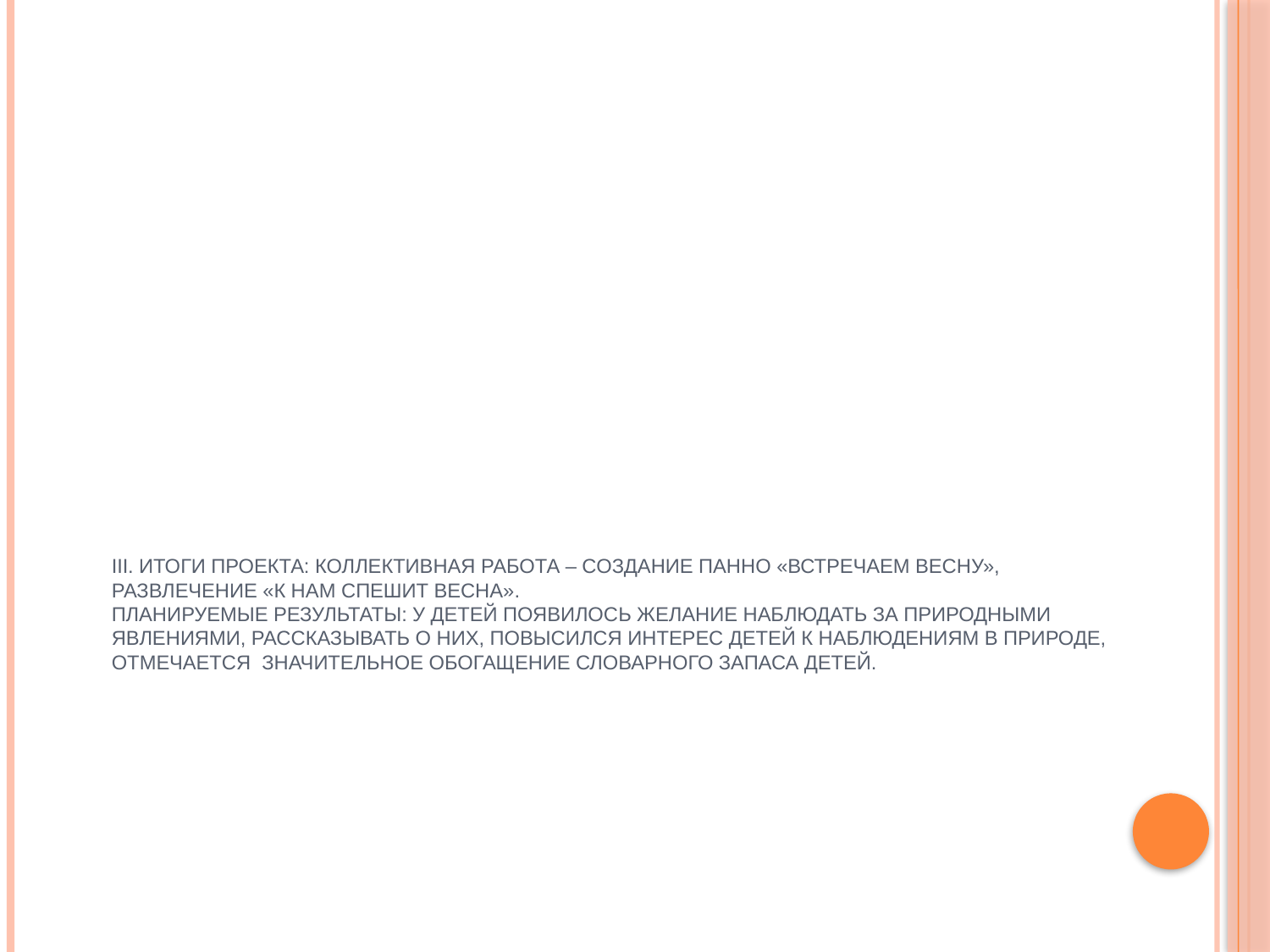

# III. Итоги проекта: коллективная работа – создание панно «Встречаем весну»,  развлечение «К нам спешит весна». Планируемые результаты: у детей появилось желание наблюдать за природными явлениями, рассказывать о них, повысился интерес детей к наблюдениям в природе, отмечается  значительное обогащение словарного запаса детей.